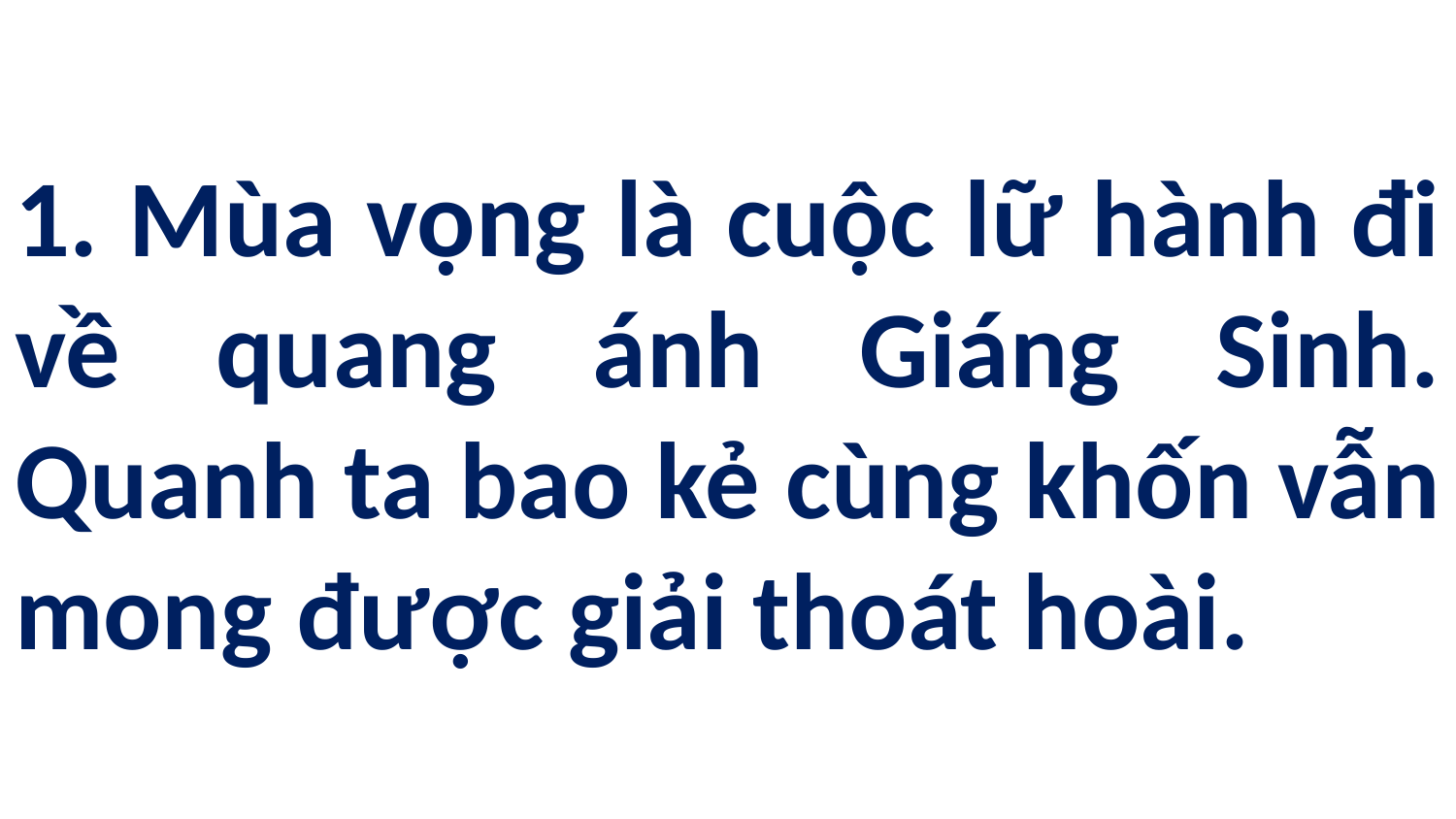

# 1. Mùa vọng là cuộc lữ hành đi về quang ánh Giáng Sinh. Quanh ta bao kẻ cùng khốn vẫn mong được giải thoát hoài.